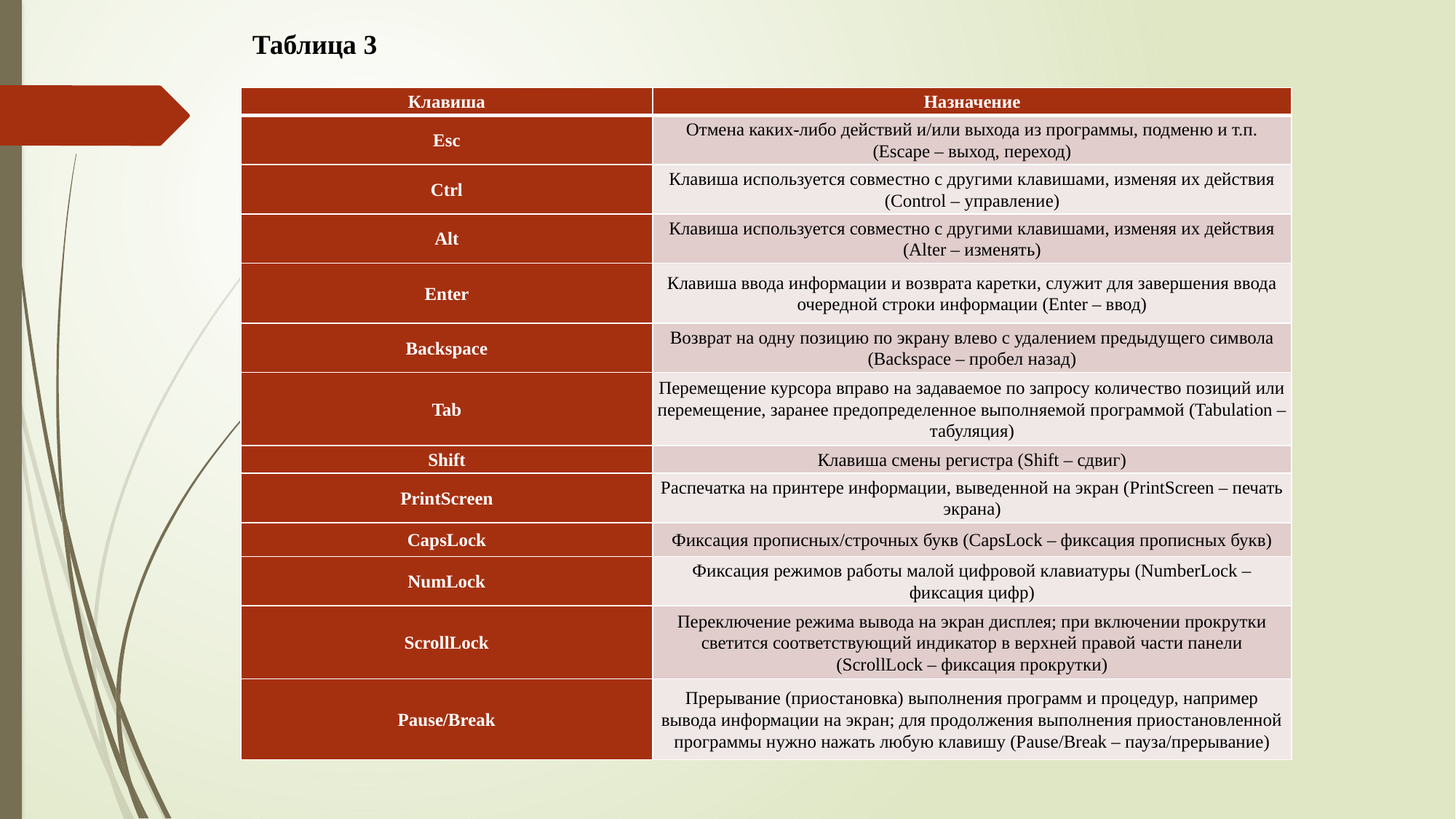

Таблица 3
| Клавиша | Назначение |
| --- | --- |
| Esc | Отмена каких-либо действий и/или выхода из программы, подменю и т.п. (Escape – выход, переход) |
| Ctrl | Клавиша используется совместно с другими клавишами, изменяя их действия (Control – управление) |
| Alt | Клавиша используется совместно с другими клавишами, изменяя их действия (Alter – изменять) |
| Enter | Клавиша ввода информации и возврата каретки, служит для завершения ввода очередной строки информации (Enter – ввод) |
| Backspace | Возврат на одну позицию по экрану влево с удалением предыдущего символа (Backspace – пробел назад) |
| Tab | Перемещение курсора вправо на задаваемое по запросу количество позиций или перемещение, заранее предопределенное выполняемой программой (Tabulation – табуляция) |
| Shift | Клавиша смены регистра (Shift – сдвиг) |
| PrintScreen | Распечатка на принтере информации, выведенной на экран (PrintScreen – печать экрана) |
| CapsLock | Фиксация прописных/строчных букв (CapsLock – фиксация прописных букв) |
| NumLock | Фиксация режимов работы малой цифровой клавиатуры (NumberLock – фиксация цифр) |
| ScrollLock | Переключение режима вывода на экран дисплея; при включении прокрутки светится соответствующий индикатор в верхней правой части панели (ScrollLock – фиксация прокрутки) |
| Pause/Break | Прерывание (приостановка) выполнения программ и процедур, например вывода информации на экран; для продолжения выполнения приостановленной программы нужно нажать любую клавишу (Pause/Break – пауза/прерывание) |